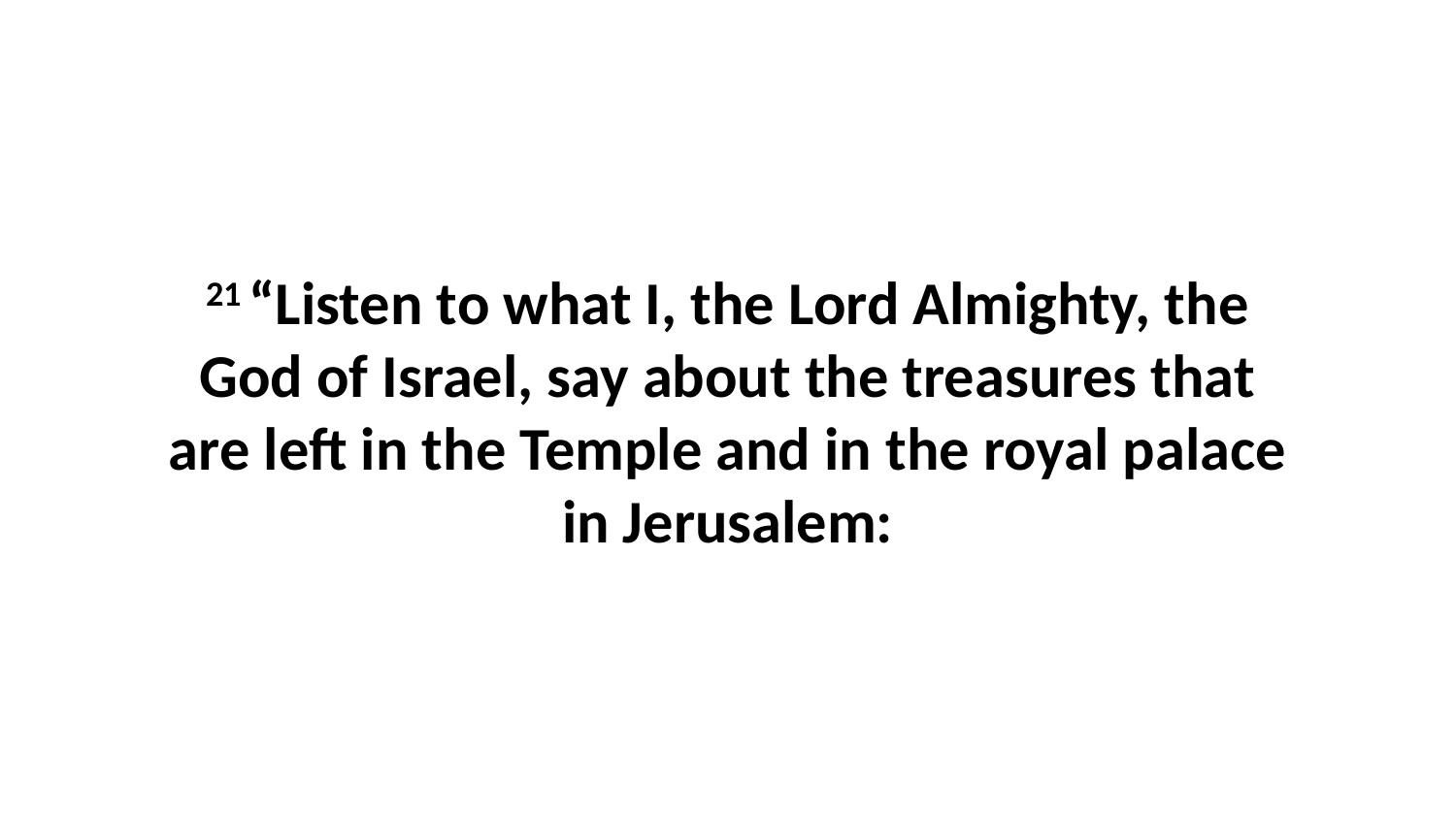

21 “Listen to what I, the Lord Almighty, the God of Israel, say about the treasures that are left in the Temple and in the royal palace in Jerusalem: